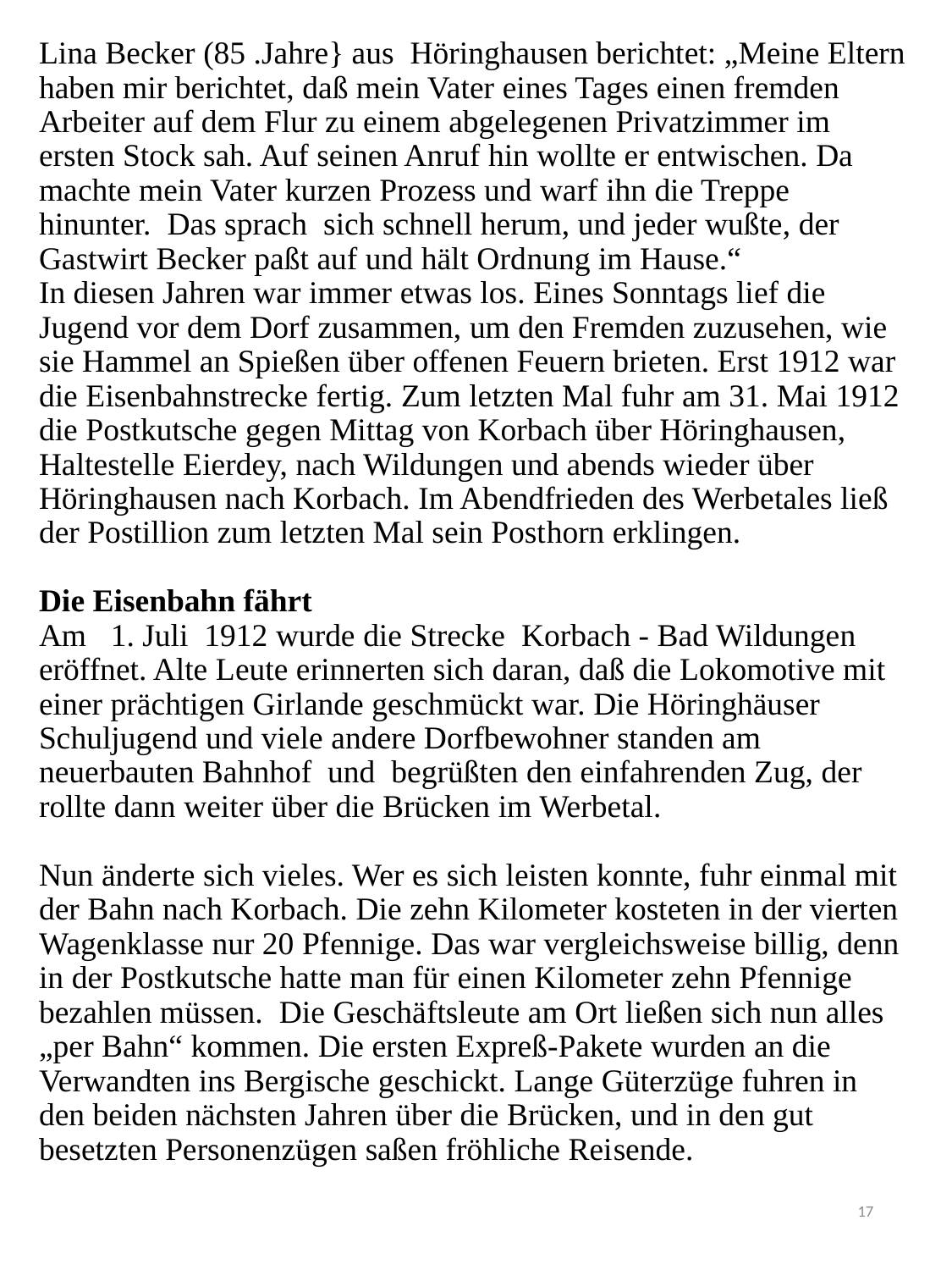

# Lina Becker (85 .Jahre} aus  Höringhausen berichtet: „Meine Eltern ha­ben mir berichtet, daß mein Vater eines Tages einen fremden Arbeiter auf dem Flur zu einem abgelegenen Privatzimmer im ersten Stock sah. Auf seinen An­ruf hin wollte er entwischen. Da machte mein Vater kurzen Prozess und warf ihn die Treppe hinunter.  Das sprach  sich schnell herum, und jeder wußte, der Gastwirt Becker paßt auf und hält Ord­nung im Hause.“ In diesen Jahren war immer etwas los. Eines Sonntags lief die Jugend vor dem Dorf zusammen, um den Fremden zuzusehen, wie sie Hammel an Spießen über offenen Feuern brieten. Erst 1912 war die Eisenbahnstrecke fertig. Zum letzten Mal fuhr am 31. Mai 1912 die Post­kutsche gegen Mittag von Korbach über Höringhausen, Haltestelle Eierdey, nach Wildungen und abends wieder über Höringhausen nach Korbach. Im Abendfrieden des Werbetales ließ der Postillion zum letzten Mal sein Post­horn erklingen.   Die Eisenbahn fährt Am   1. Juli  1912 wurde die Strecke  Korbach - Bad Wildungen eröffnet. Alte Leute erinnerten sich daran, daß die Lokomotive mit einer prächtigen Girlande geschmückt war. Die Höringhäuser Schuljugend und viele andere Dorfbewohner standen am neuerbauten Bahnhof  und  begrüßten den einfahrenden Zug, der rollte dann weiter über die Brücken im Werbetal. Nun änderte sich vieles. Wer es sich leisten konnte, fuhr einmal mit der Bahn nach Korbach. Die zehn Kilometer kosteten in der vierten Wagenklasse nur 20 Pfennige. Das war vergleichsweise billig, denn in der Postkutsche hatte man für einen Kilometer zehn Pfennige bezahlen müssen.  Die Geschäftsleute am Ort ließen sich nun alles „per Bahn“ kommen. Die ersten Expreß-Pakete wurden an die Verwandten ins Bergische geschickt. Lange Güterzüge fuhren in den beiden nächsten Jahren über die Brücken, und in den gut besetzten Personenzügen saßen fröhliche Rei­sende.
17